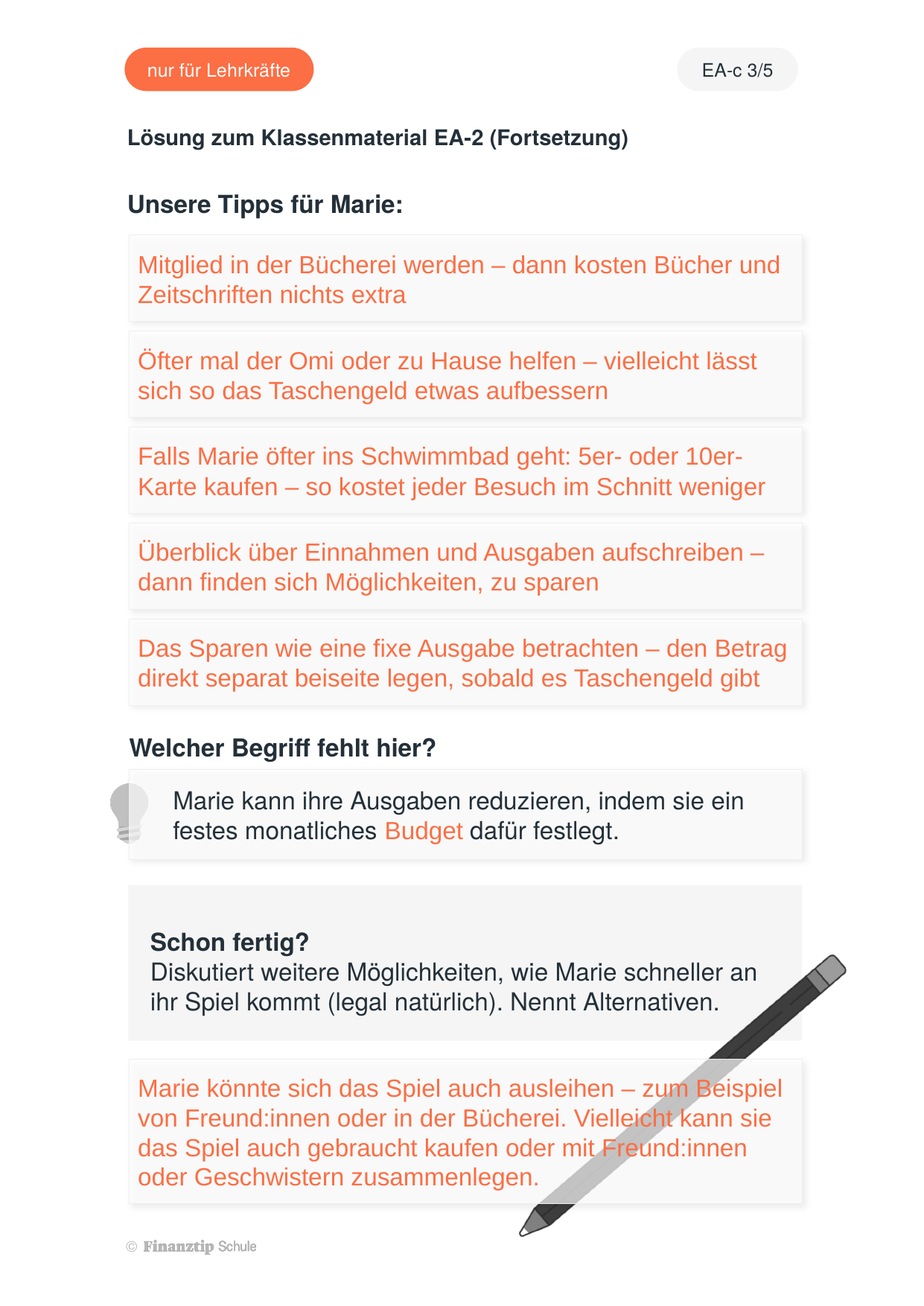

Mitglied in der Bücherei werden – dann kosten Bücher und Zeitschriften nichts extra
Öfter mal der Omi oder zu Hause helfen – vielleicht lässt sich so das Taschengeld etwas aufbessern
Falls Marie öfter ins Schwimmbad geht: 5er- oder 10er-Karte kaufen – so kostet jeder Besuch im Schnitt weniger
Überblick über Einnahmen und Ausgaben aufschreiben – dann finden sich Möglichkeiten, zu sparen
Das Sparen wie eine fixe Ausgabe betrachten – den Betrag direkt separat beiseite legen, sobald es Taschengeld gibt
Marie kann ihre Ausgaben reduzieren, indem sie ein festes monatliches Budget dafür festlegt.
Marie könnte sich das Spiel auch ausleihen – zum Beispiel von Freund:innen oder in der Bücherei. Vielleicht kann sie das Spiel auch gebraucht kaufen oder mit Freund:innen oder Geschwistern zusammenlegen.